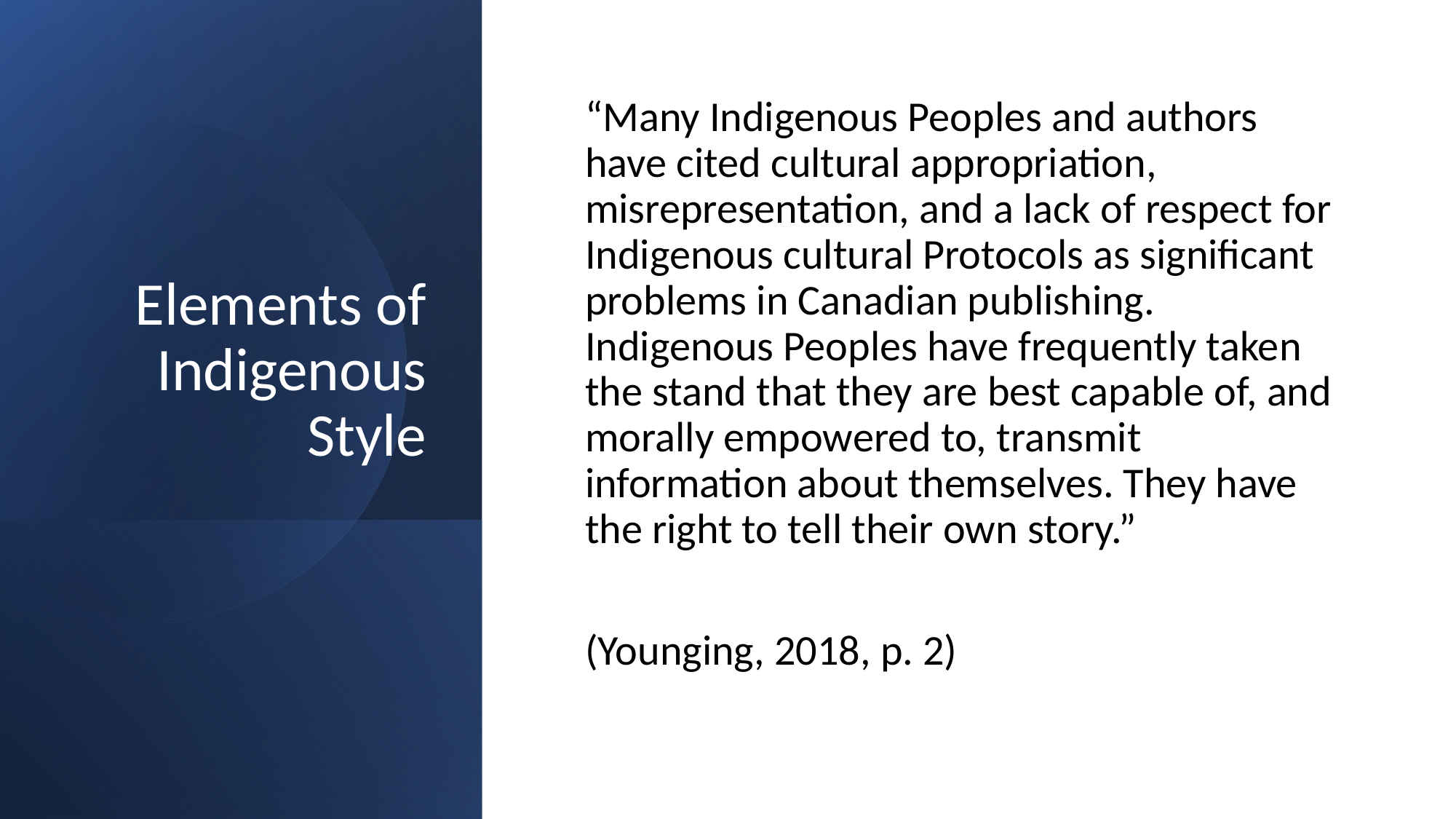

# Elements of Indigenous Style
“Many Indigenous Peoples and authors have cited cultural appropriation, misrepresentation, and a lack of respect for Indigenous cultural Protocols as significant problems in Canadian publishing. Indigenous Peoples have frequently taken the stand that they are best capable of, and morally empowered to, transmit information about themselves. They have the right to tell their own story.”

(Younging, 2018, p. 2)